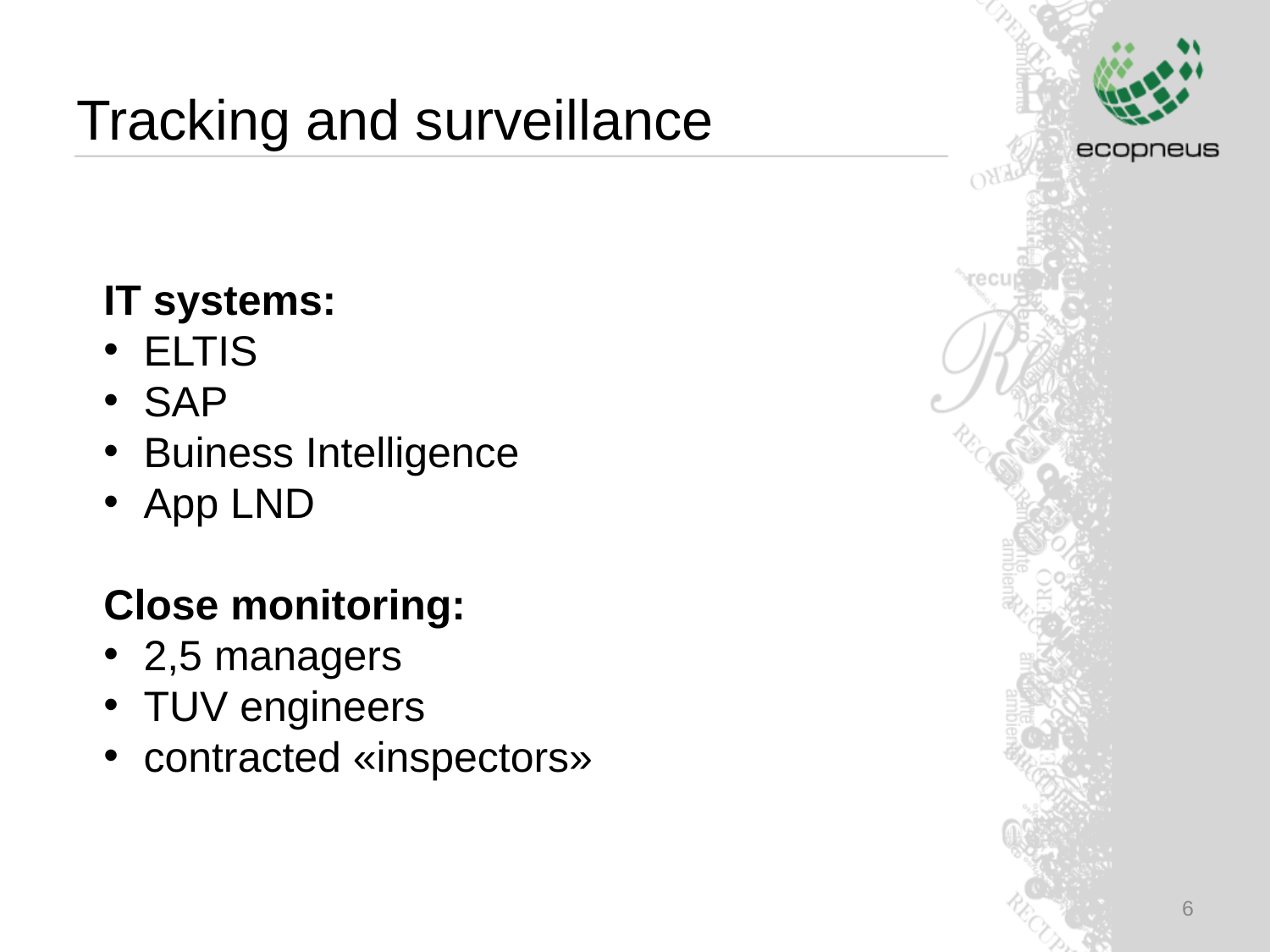

Tracking and surveillance

IT systems:
ELTIS
SAP
Buiness Intelligence
App LND

Close monitoring:
2,5 managers
TUV engineers
contracted «inspectors»
6